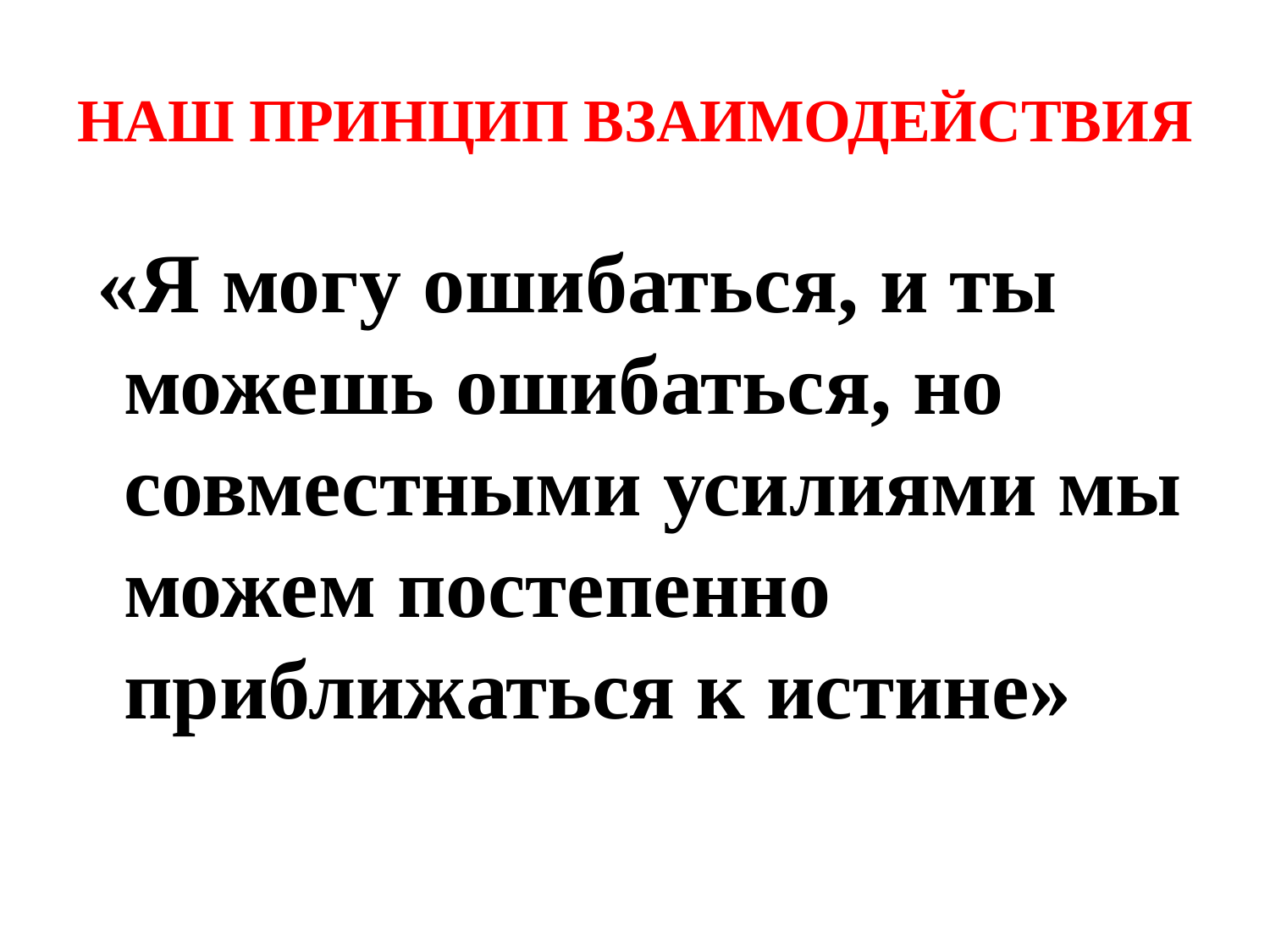

# НАШ ПРИНЦИП ВЗАИМОДЕЙСТВИЯ
 «Я могу ошибаться, и ты можешь ошибаться, но совместными усилиями мы можем постепенно приближаться к истине»